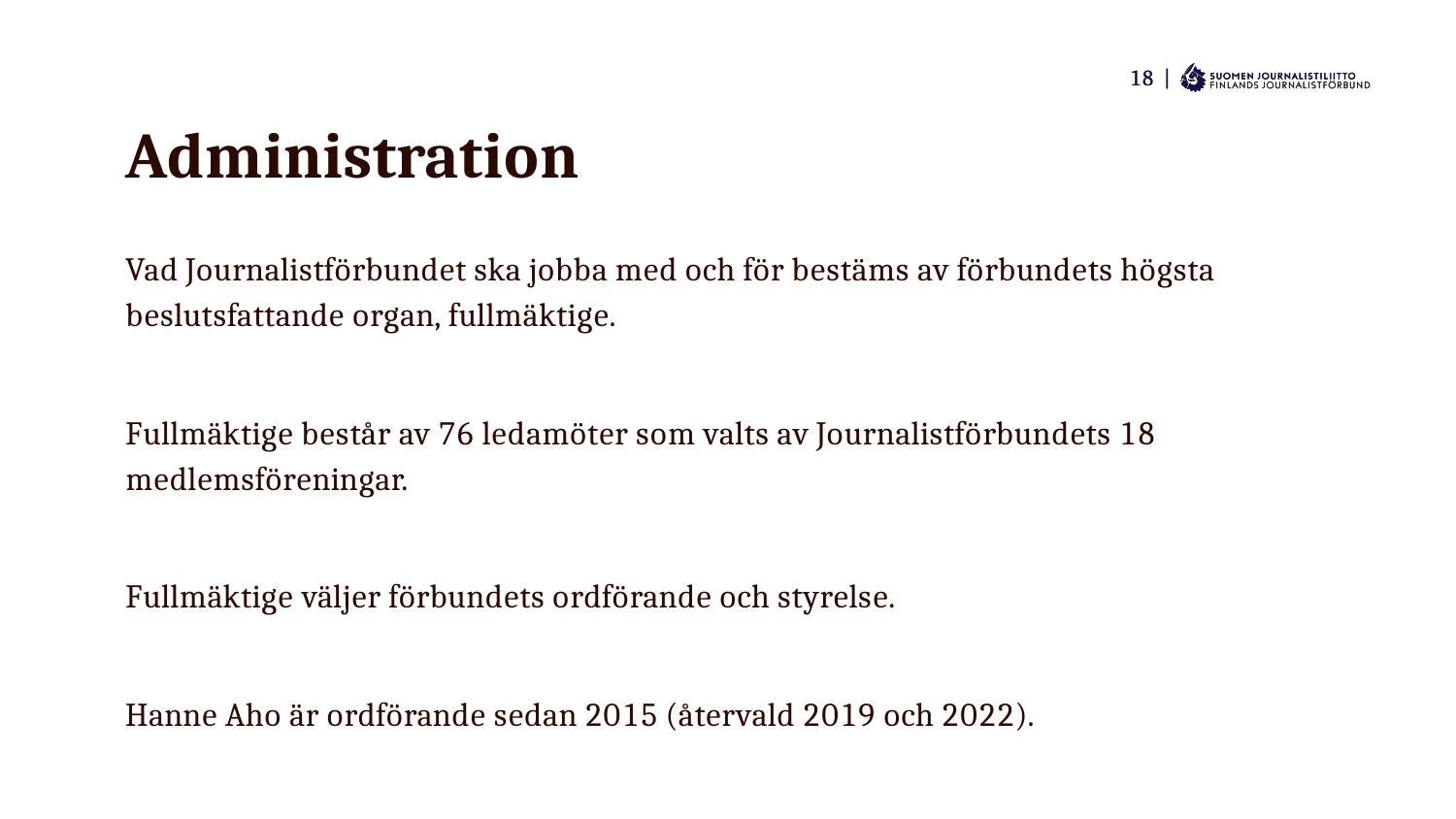

# Administration
Vad Journalistförbundet ska jobba med och för bestäms av förbundets högsta beslutsfattande organ, fullmäktige.

Fullmäktige består av 76 ledamöter som valts av Journalistförbundets 18 medlemsföreningar.

Fullmäktige väljer förbundets ordförande och styrelse.

Hanne Aho är ordförande sedan 2015 (återvald 2019 och 2022).